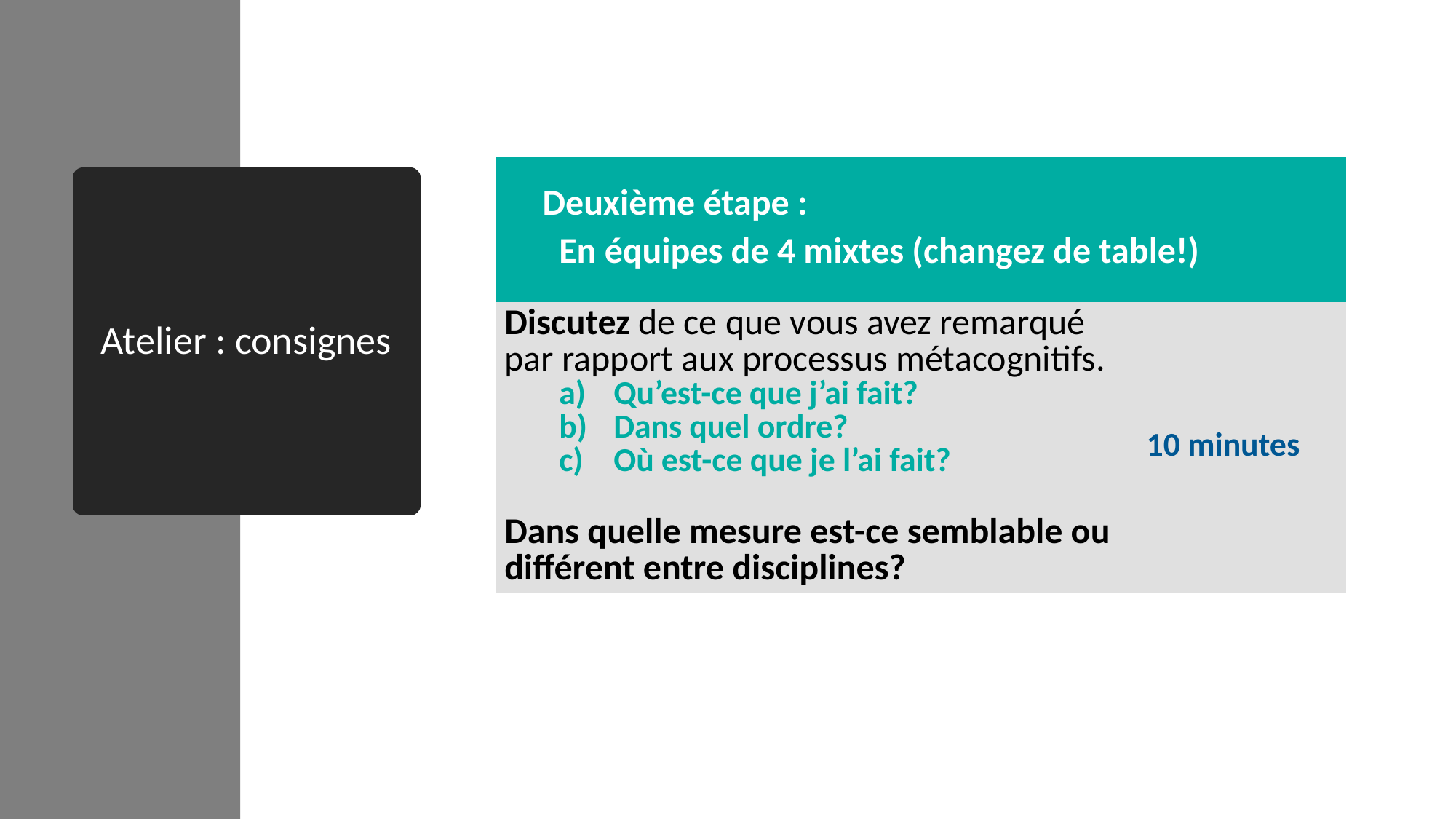

| Deuxième étape : En équipes de 4 mixtes (changez de table!) |  |
| --- | --- |
| Discutez de ce que vous avez remarqué par rapport aux processus métacognitifs. Qu’est-ce que j’ai fait? Dans quel ordre? Où est-ce que je l’ai fait? Dans quelle mesure est-ce semblable ou différent entre disciplines? | 10 minutes |
# Atelier : consignes